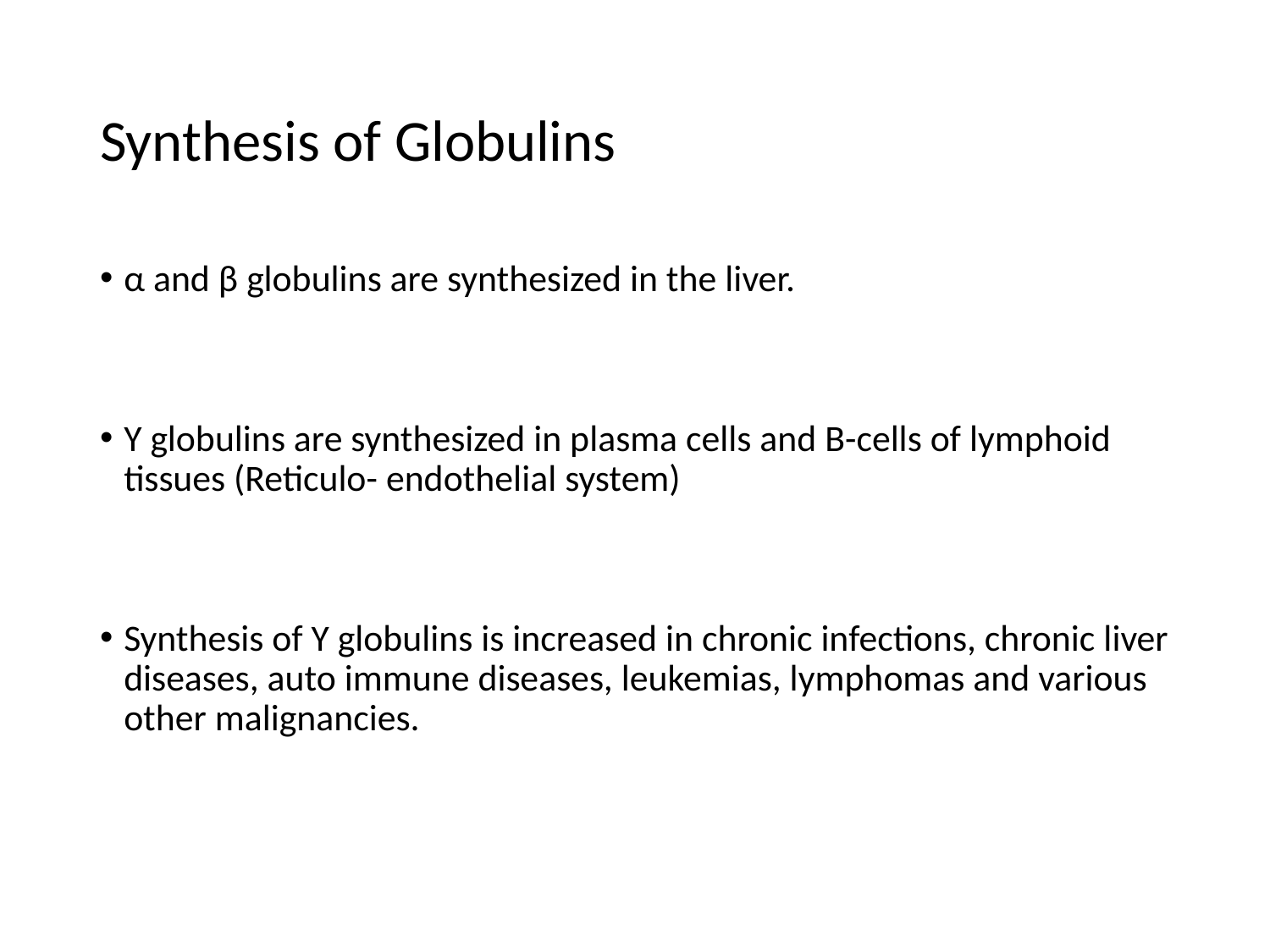

# Synthesis of Globulins
α and β globulins are synthesized in the liver.

Y globulins are synthesized in plasma cells and B-cells of lymphoid tissues (Reticulo- endothelial system)

Synthesis of Y globulins is increased in chronic infections, chronic liver diseases, auto immune diseases, leukemias, lymphomas and various other malignancies.